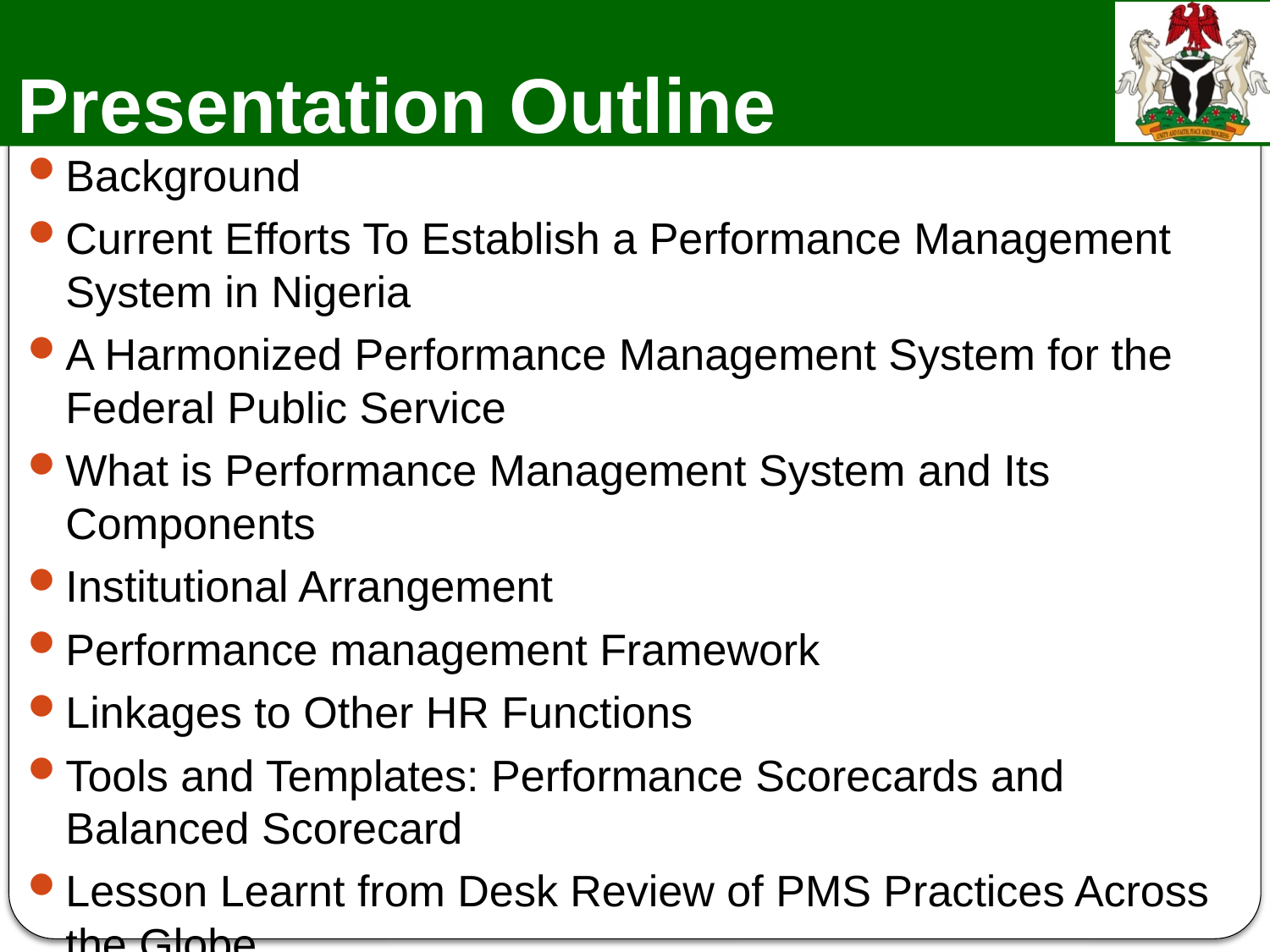

# Presentation Outline
Background
Current Efforts To Establish a Performance Management System in Nigeria
A Harmonized Performance Management System for the Federal Public Service
What is Performance Management System and Its Components
Institutional Arrangement
Performance management Framework
Linkages to Other HR Functions
Tools and Templates: Performance Scorecards and Balanced Scorecard
Lesson Learnt from Desk Review of PMS Practices Across the Globe
Implementing PMS in Nigeria
Anticipated Challenges and Proposed Solutions
Conclusion